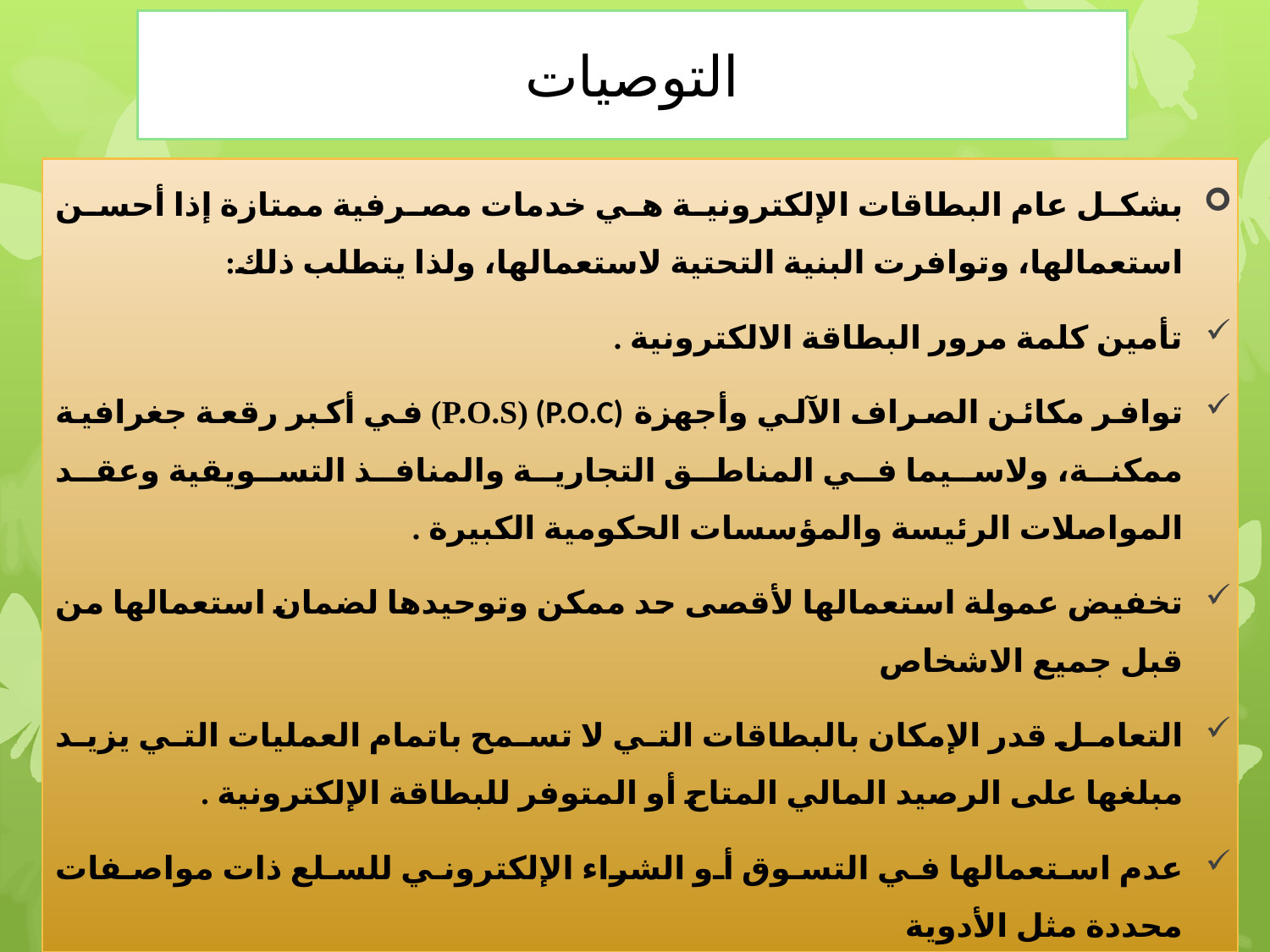

# التوصيات
بشكل عام البطاقات الإلكترونية هي خدمات مصرفية ممتازة إذا أحسن استعمالها، وتوافرت البنية التحتية لاستعمالها، ولذا يتطلب ذلك:
تأمين كلمة مرور البطاقة الالكترونية .
توافر مكائن الصراف الآلي وأجهزة (P.O.C) (P.O.S) في أكبر رقعة جغرافية ممكنة، ولاسيما في المناطق التجارية والمنافذ التسويقية وعقد المواصلات الرئيسة والمؤسسات الحكومية الكبيرة .
تخفيض عمولة استعمالها لأقصى حد ممكن وتوحيدها لضمان استعمالها من قبل جميع الاشخاص
التعامل قدر الإمكان بالبطاقات التي لا تسمح باتمام العمليات التي يزيد مبلغها على الرصيد المالي المتاح أو المتوفر للبطاقة الإلكترونية .
عدم استعمالها في التسوق أو الشراء الإلكتروني للسلع ذات مواصفات محددة مثل الأدوية